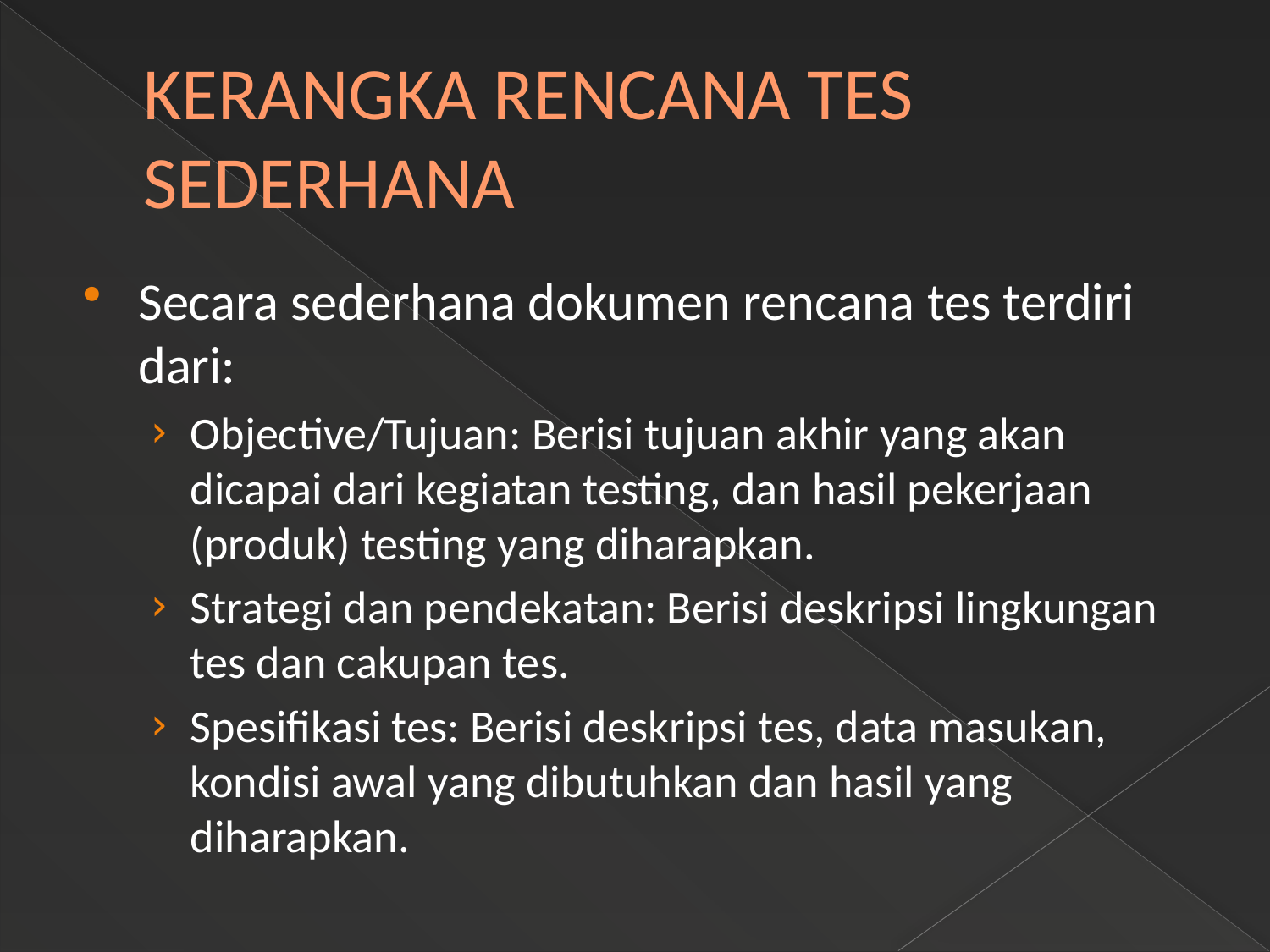

# KERANGKA RENCANA TES SEDERHANA
Secara sederhana dokumen rencana tes terdiri dari:
Objective/Tujuan: Berisi tujuan akhir yang akan dicapai dari kegiatan testing, dan hasil pekerjaan (produk) testing yang diharapkan.
Strategi dan pendekatan: Berisi deskripsi lingkungan tes dan cakupan tes.
Spesifikasi tes: Berisi deskripsi tes, data masukan, kondisi awal yang dibutuhkan dan hasil yang diharapkan.